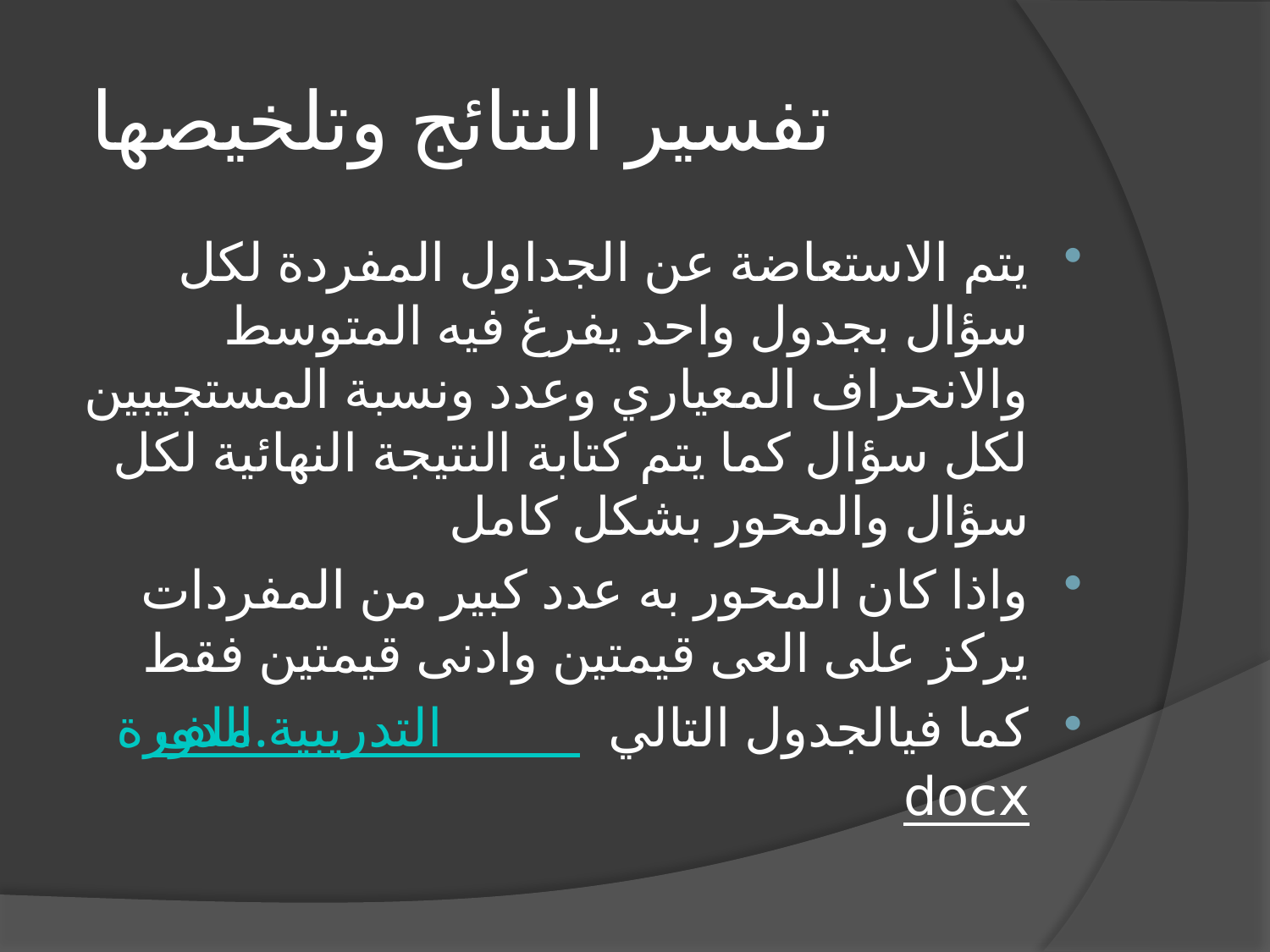

# تفسير النتائج وتلخيصها
يتم الاستعاضة عن الجداول المفردة لكل سؤال بجدول واحد يفرغ فيه المتوسط والانحراف المعياري وعدد ونسبة المستجيبين لكل سؤال كما يتم كتابة النتيجة النهائية لكل سؤال والمحور بشكل كامل
واذا كان المحور به عدد كبير من المفردات يركز على العى قيمتين وادنى قيمتين فقط
كما فيالجدول التاليملف الدورة التدريبية.docx